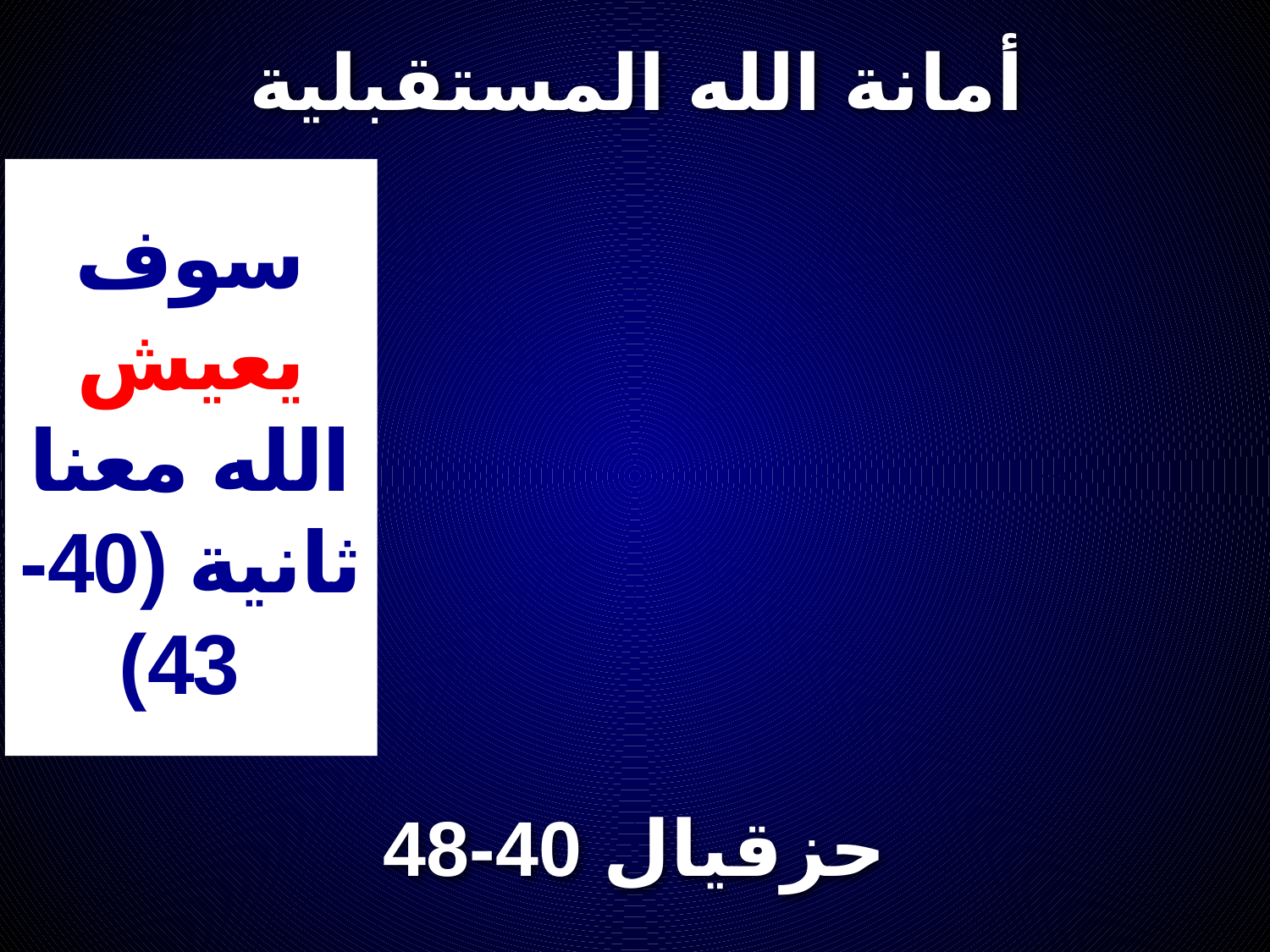

أمانة الله المستقبلية
سوف يعيش الله معنا ثانية (40-43)
# حزقيال 40-48